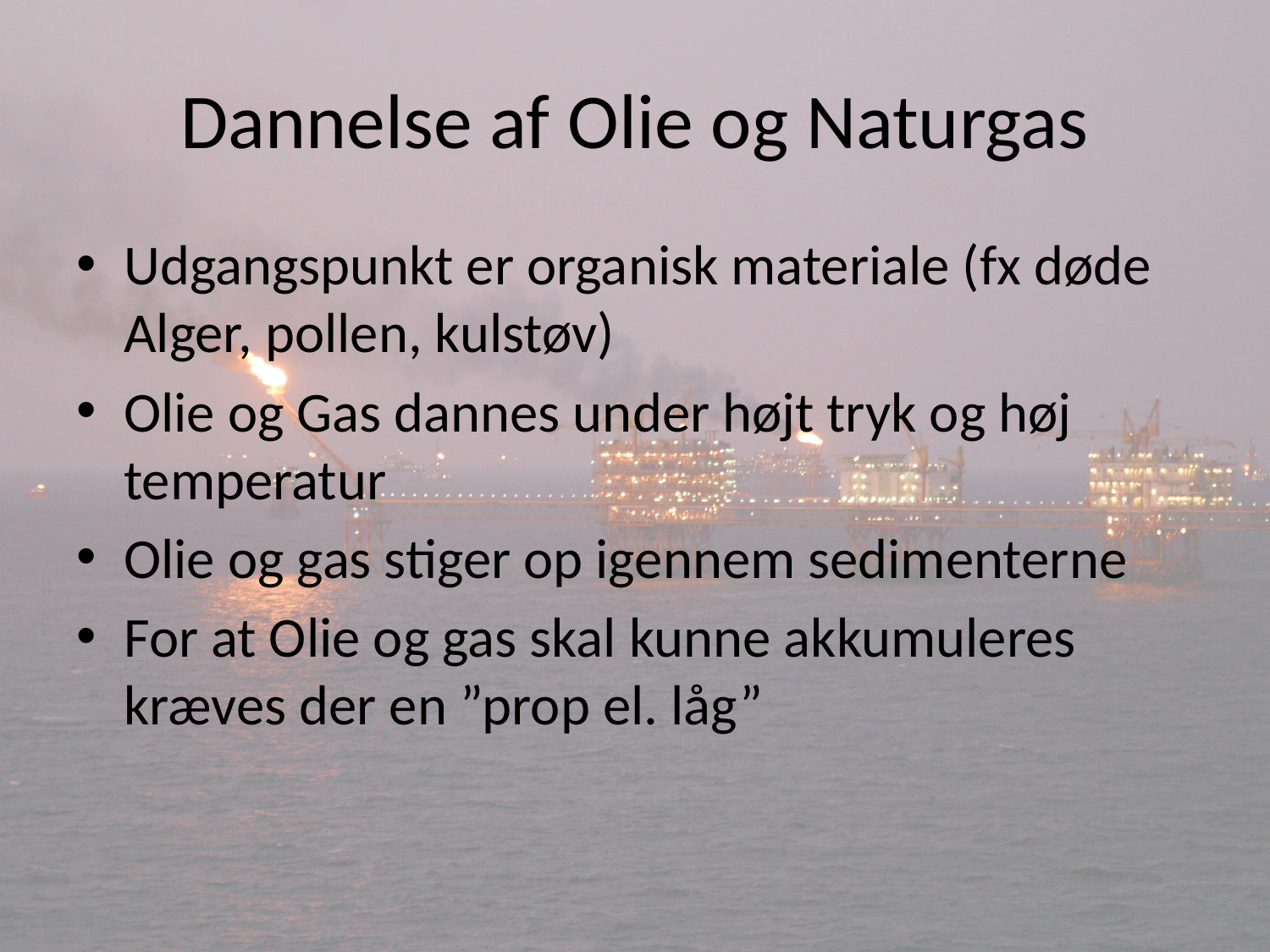

# Dannelse af Olie og Naturgas
Udgangspunkt er organisk materiale (fx døde Alger, pollen, kulstøv)
Olie og Gas dannes under højt tryk og høj temperatur
Olie og gas stiger op igennem sedimenterne
For at Olie og gas skal kunne akkumuleres kræves der en ”prop el. låg”